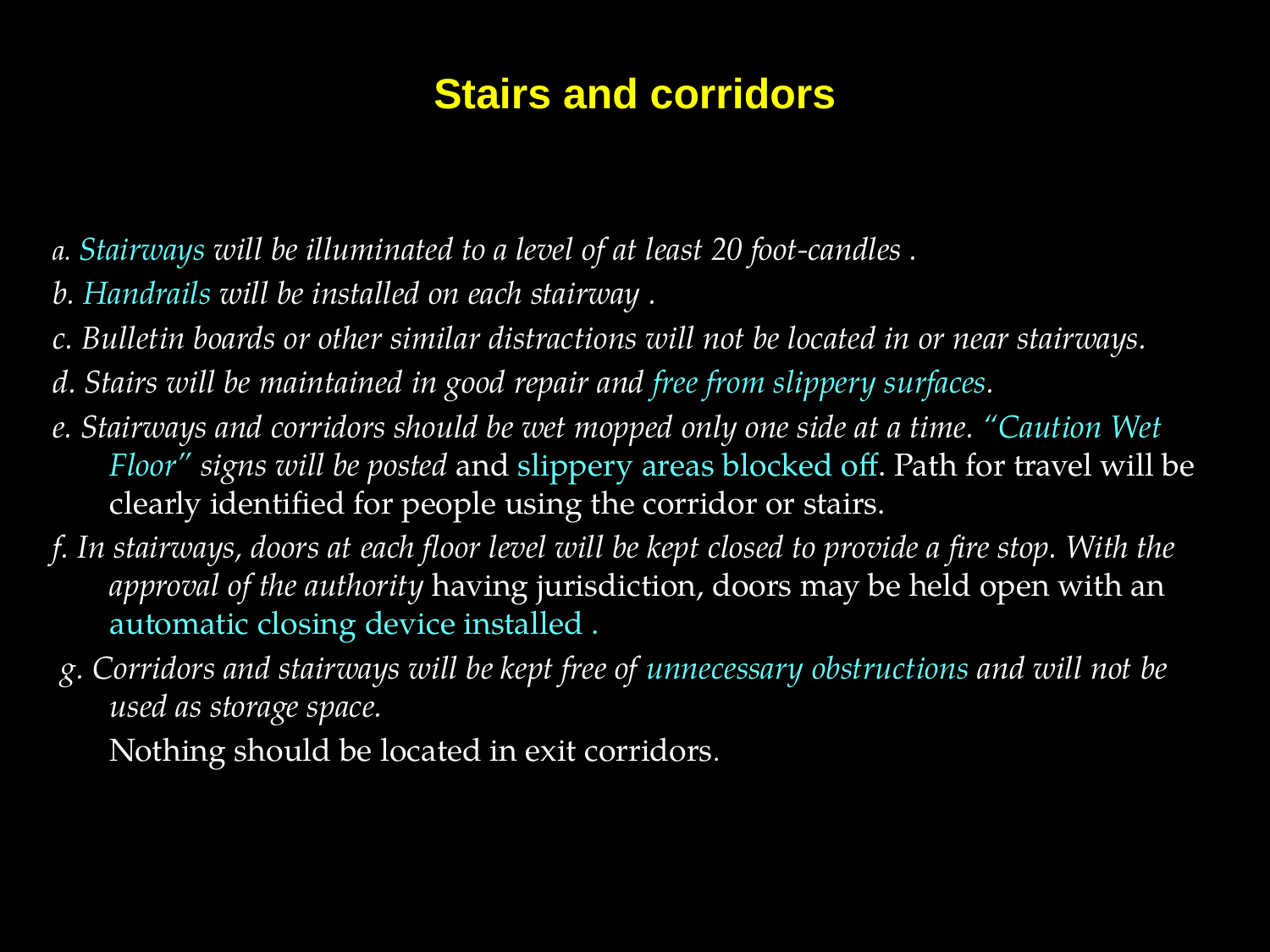

# Stairs and corridors
a. Stairways will be illuminated to a level of at least 20 foot-candles .
b. Handrails will be installed on each stairway .
c. Bulletin boards or other similar distractions will not be located in or near stairways.
d. Stairs will be maintained in good repair and free from slippery surfaces.
e. Stairways and corridors should be wet mopped only one side at a time. “Caution Wet Floor” signs will be posted and slippery areas blocked off. Path for travel will be clearly identified for people using the corridor or stairs.
f. In stairways, doors at each floor level will be kept closed to provide a fire stop. With the approval of the authority having jurisdiction, doors may be held open with an automatic closing device installed .
 g. Corridors and stairways will be kept free of unnecessary obstructions and will not be used as storage space.
	Nothing should be located in exit corridors.